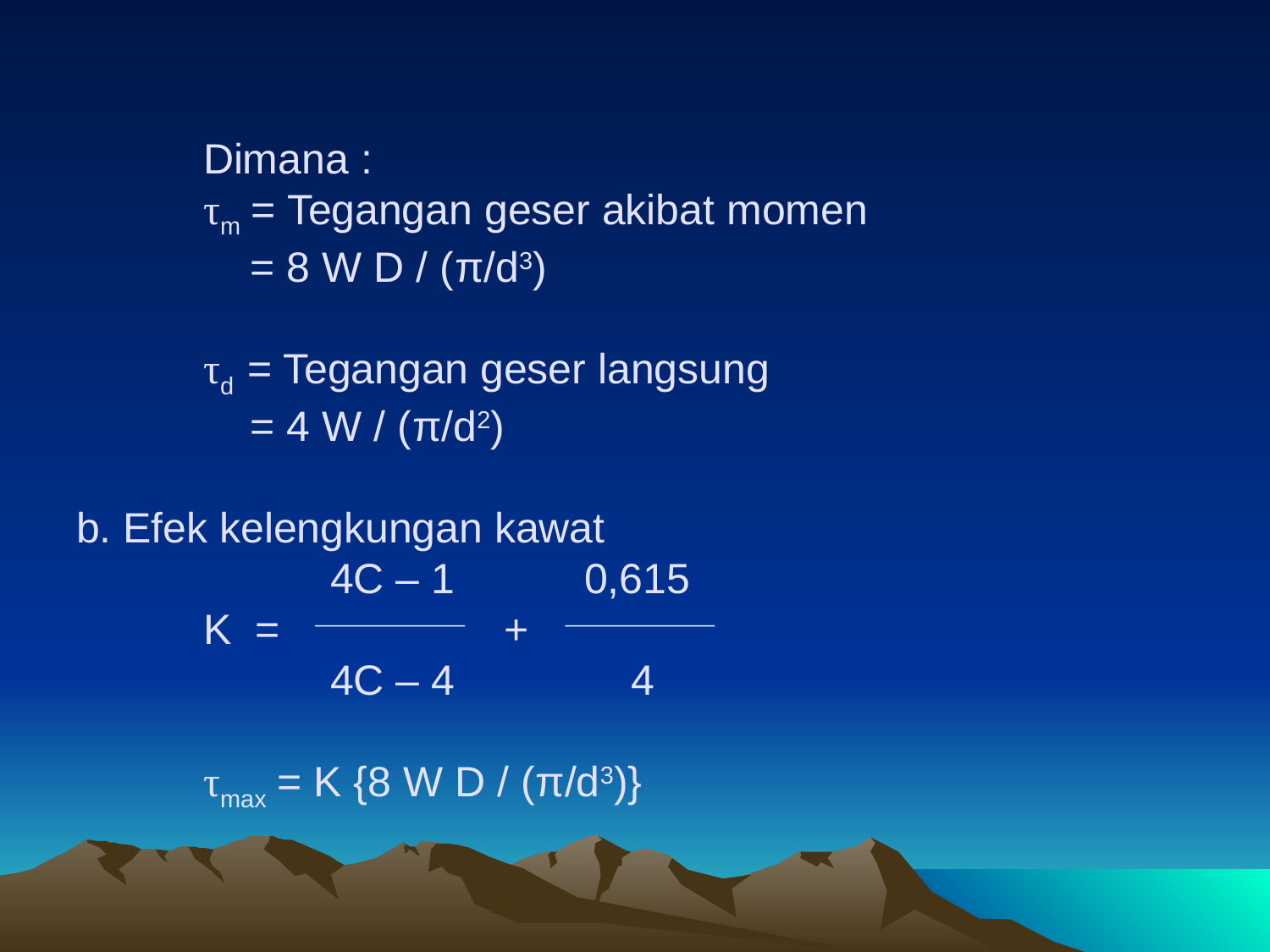

# Dimana : τm = Tegangan geser akibat momen = 8 W D / (π/d3) τd  = Tegangan geser langsung = 4 W / (π/d2) b. Efek kelengkungan kawat 4C – 1		0,615 K  =		    + 4C – 4 	    4 τmax = K {8 W D / (π/d3)}